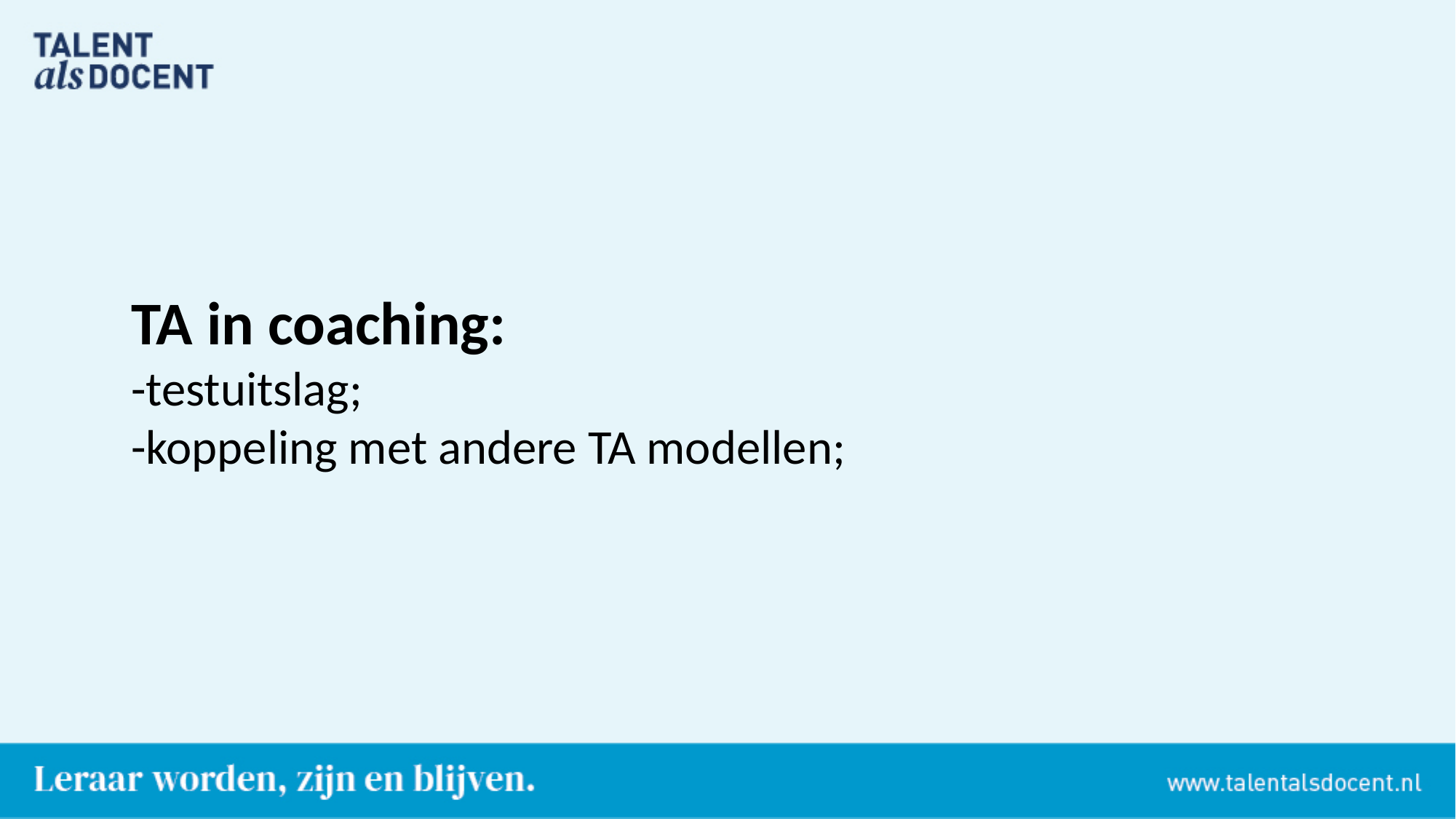

TA in coaching:
-testuitslag;
-koppeling met andere TA modellen;